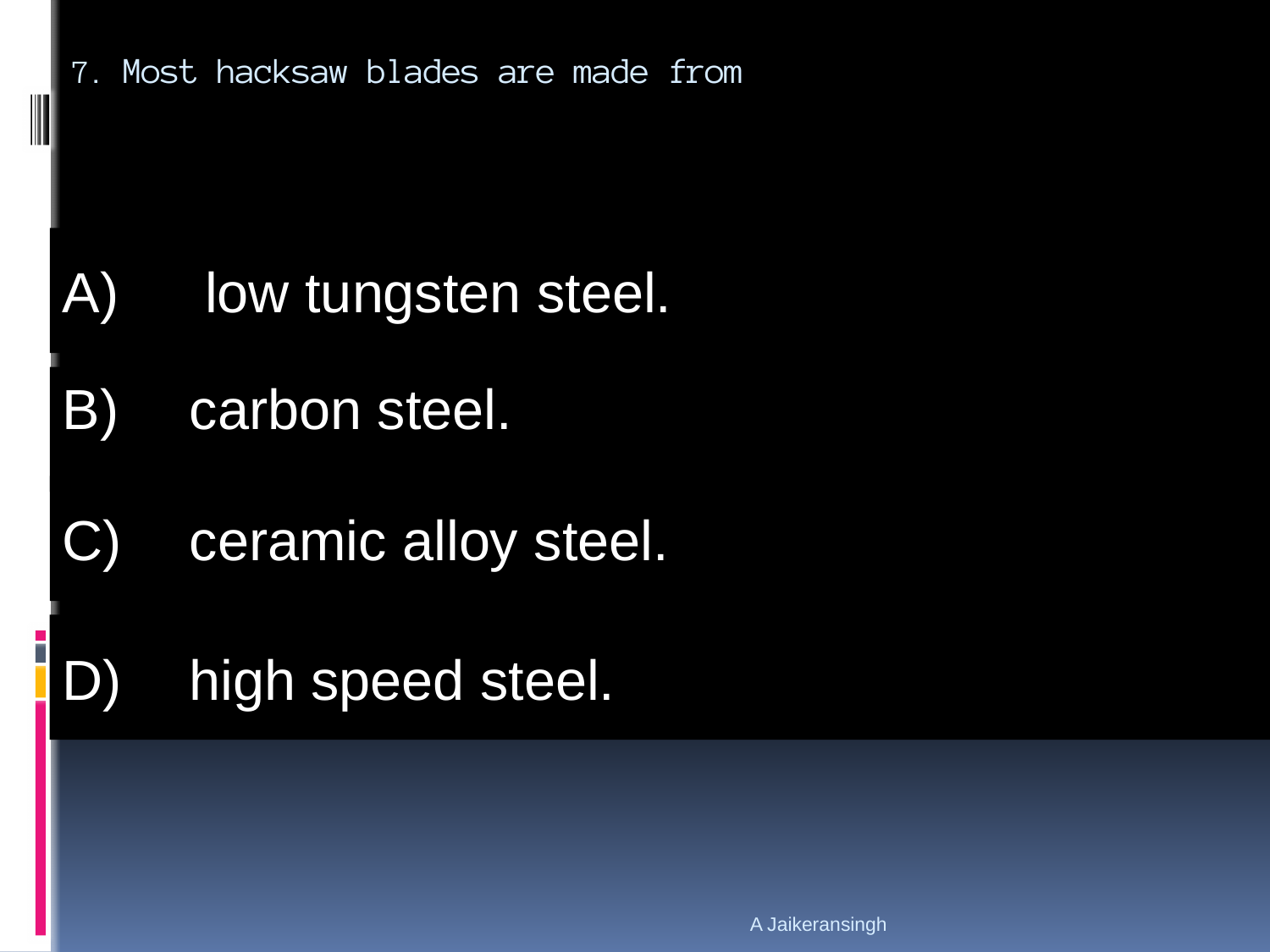

# 7. Most hacksaw blades are made from
A) 	 low tungsten steel.
B)	carbon steel.
C) 	ceramic alloy steel.
D) 	high speed steel.
A Jaikeransingh